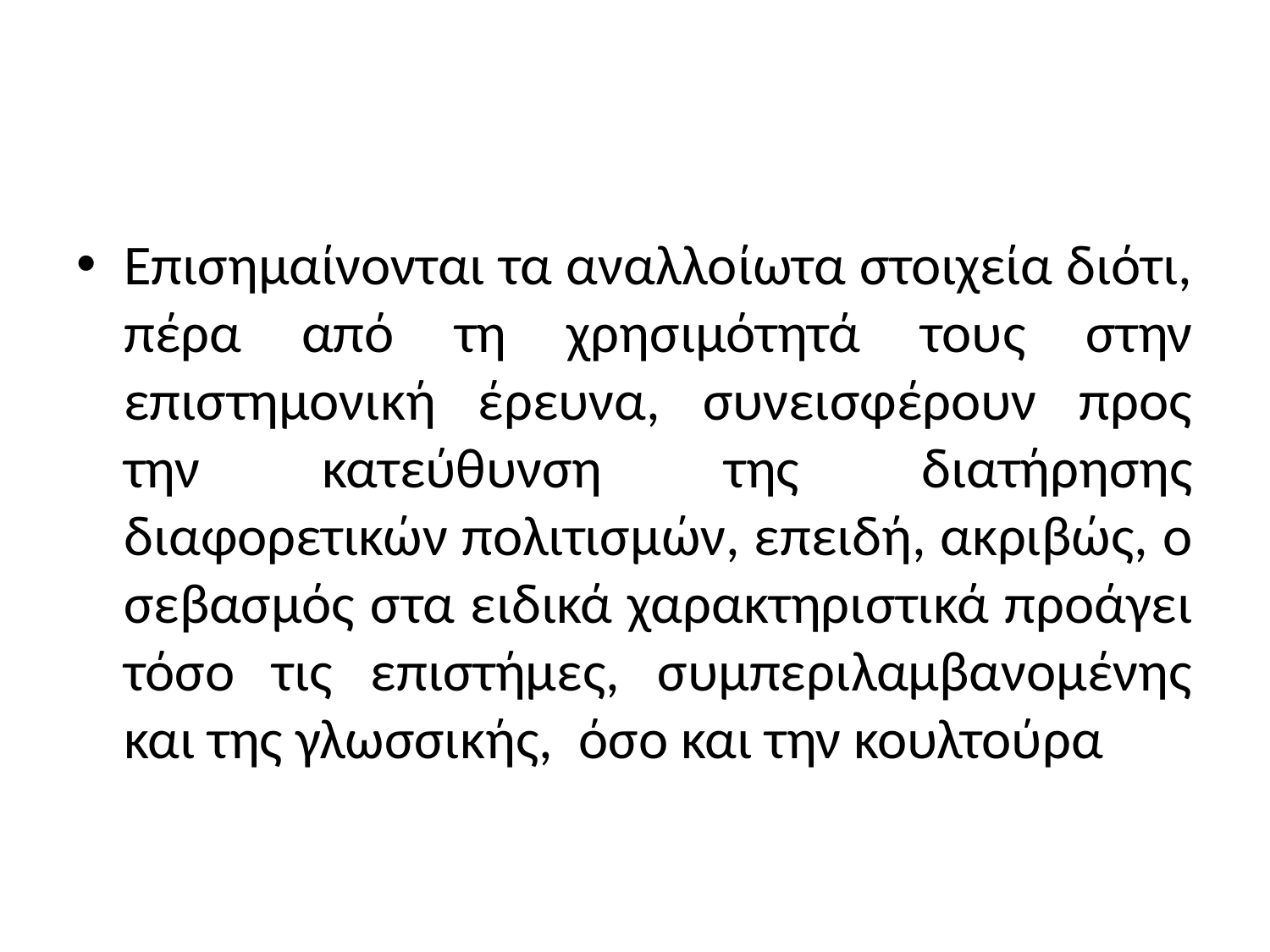

#
Επισημαίνονται τα αναλλοίωτα στοιχεία διότι, πέρα από τη χρησιμότητά τους στην επιστημονική έρευνα, συνεισφέρουν προς την κατεύθυνση της διατήρησης διαφορετικών πολιτισμών, επειδή, ακριβώς, ο σεβασμός στα ειδικά χαρακτηριστικά προάγει τόσο τις επιστήμες, συμπεριλαμβανομένης και της γλωσσικής,  όσο και την κουλτούρα